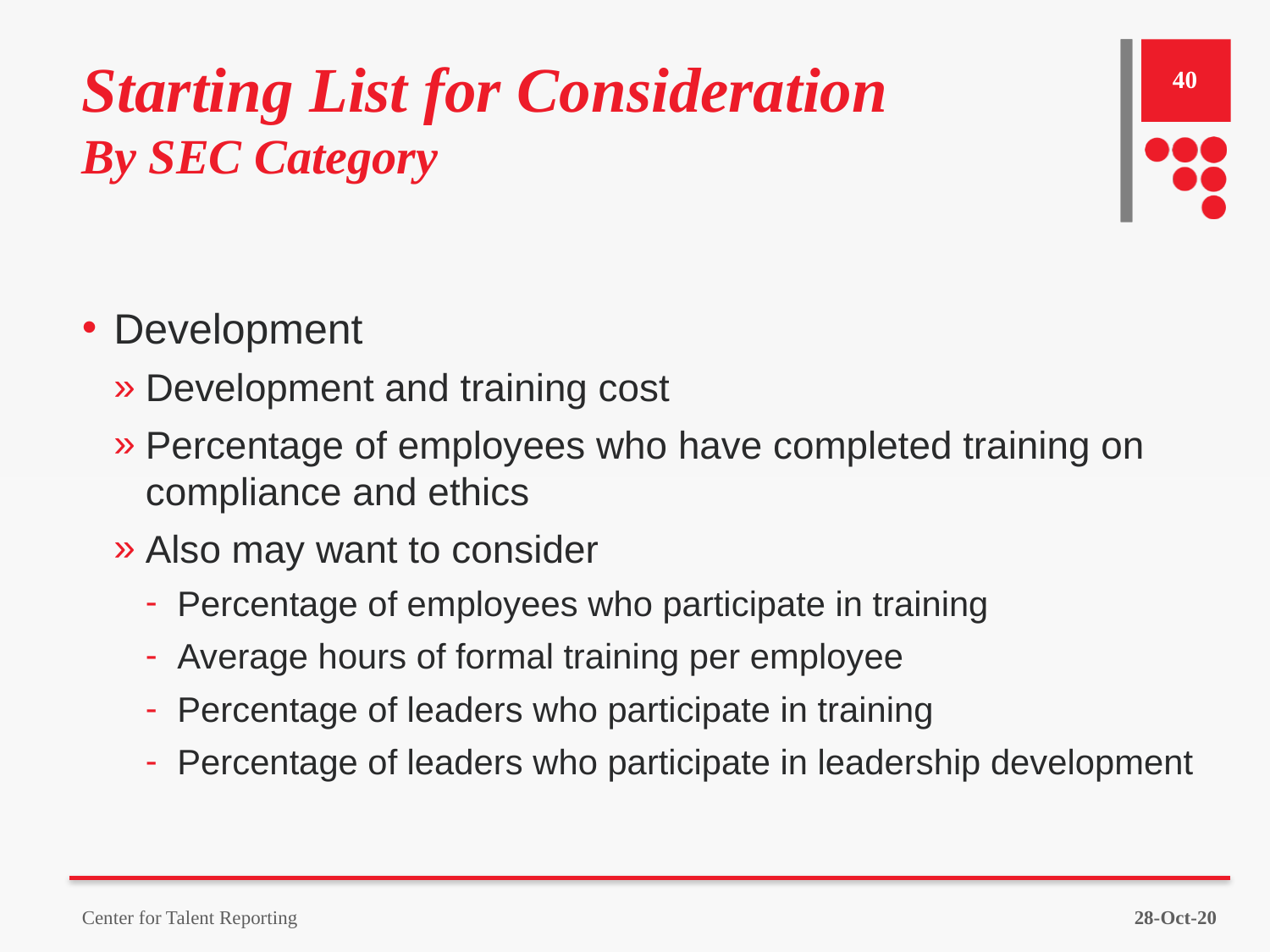

# Starting List for Consideration By SEC Category
40
Development
Development and training cost
Percentage of employees who have completed training on compliance and ethics
Also may want to consider
Percentage of employees who participate in training
Average hours of formal training per employee
Percentage of leaders who participate in training
Percentage of leaders who participate in leadership development
Center for Talent Reporting
28-Oct-20